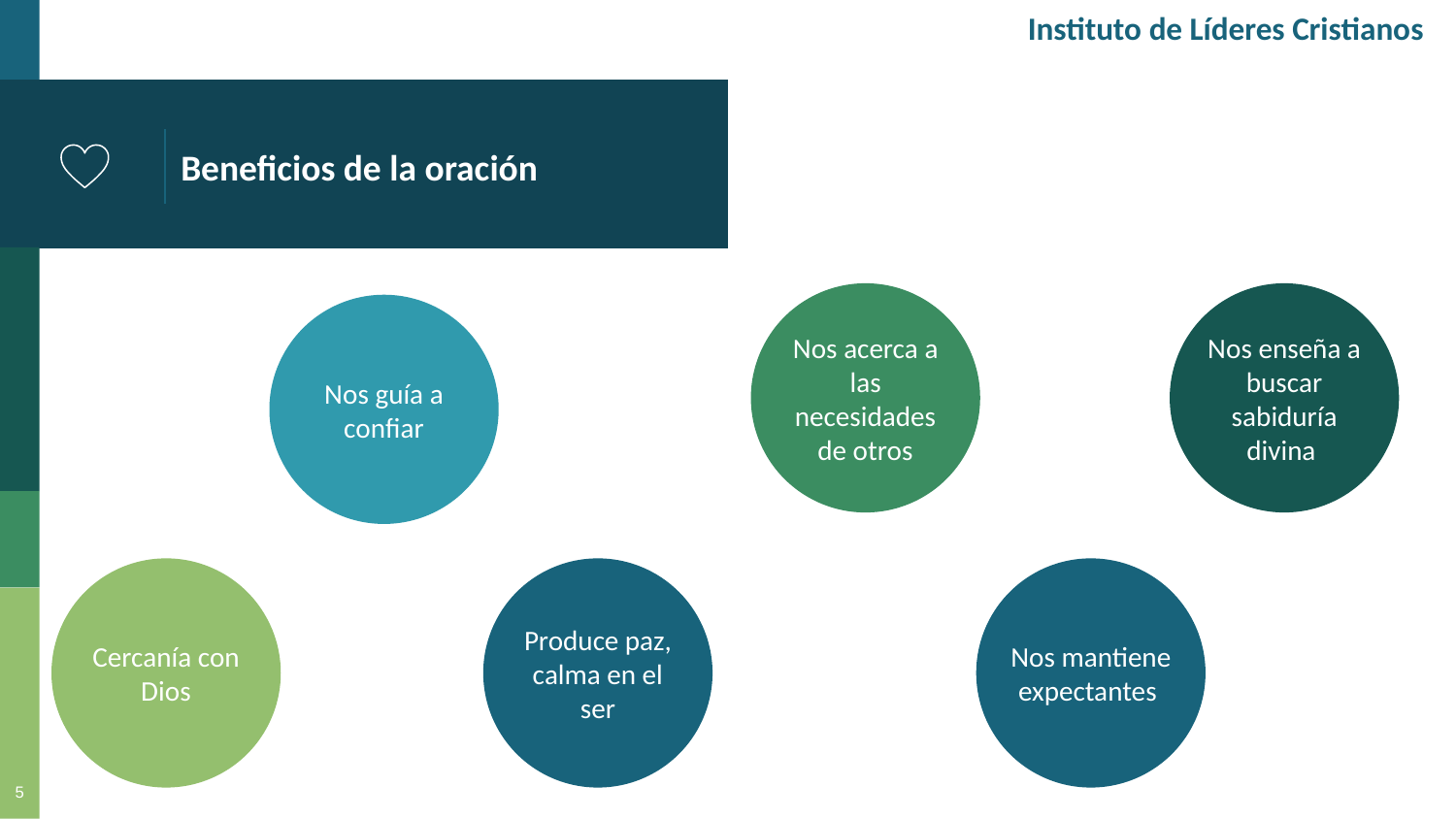

Instituto de Líderes Cristianos

# Beneficios de la oración

Nos acerca a las necesidades de otros
Nos enseña a buscar sabiduría divina
Nos guía a confiar
Cercanía con Dios
Produce paz, calma en el ser
Nos mantiene expectantes
5